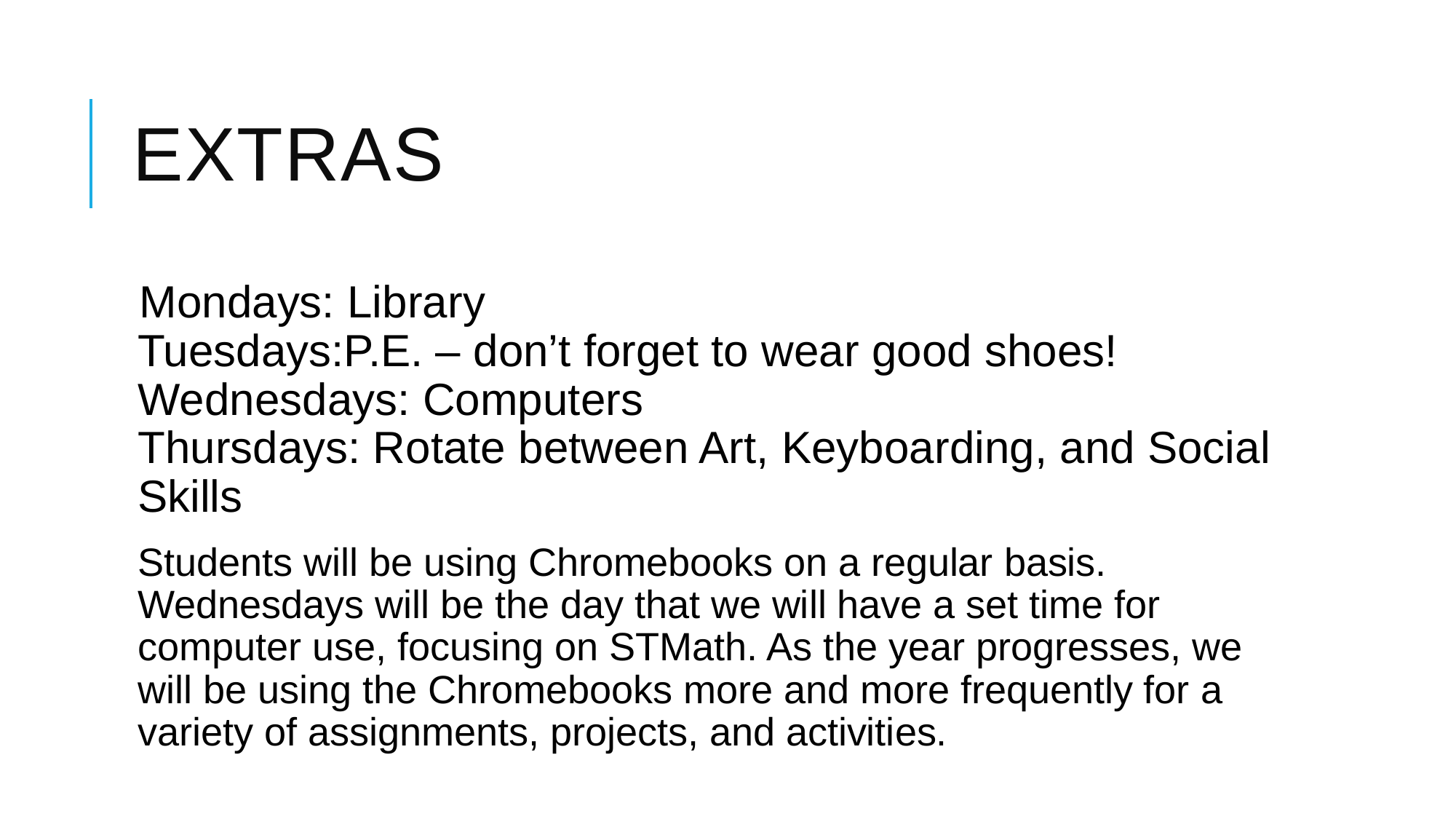

# extras
Mondays: Library
Tuesdays:P.E. – don’t forget to wear good shoes!
Wednesdays: Computers
Thursdays: Rotate between Art, Keyboarding, and Social Skills
Students will be using Chromebooks on a regular basis. Wednesdays will be the day that we will have a set time for computer use, focusing on STMath. As the year progresses, we will be using the Chromebooks more and more frequently for a variety of assignments, projects, and activities.